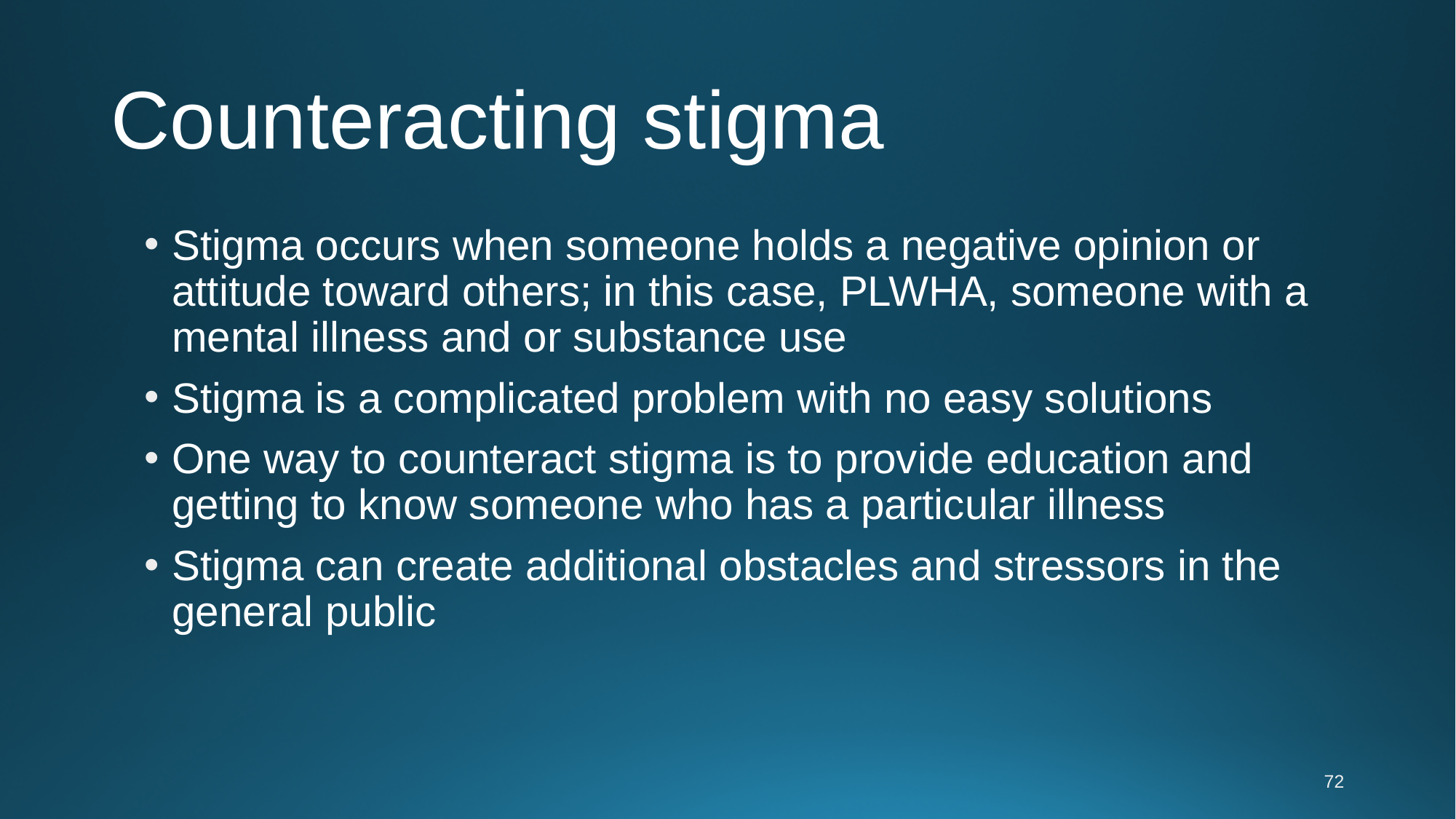

# Counteracting stigma
Stigma occurs when someone holds a negative opinion or attitude toward others; in this case, PLWHA, someone with a mental illness and or substance use
Stigma is a complicated problem with no easy solutions
One way to counteract stigma is to provide education and getting to know someone who has a particular illness
Stigma can create additional obstacles and stressors in the general public

72